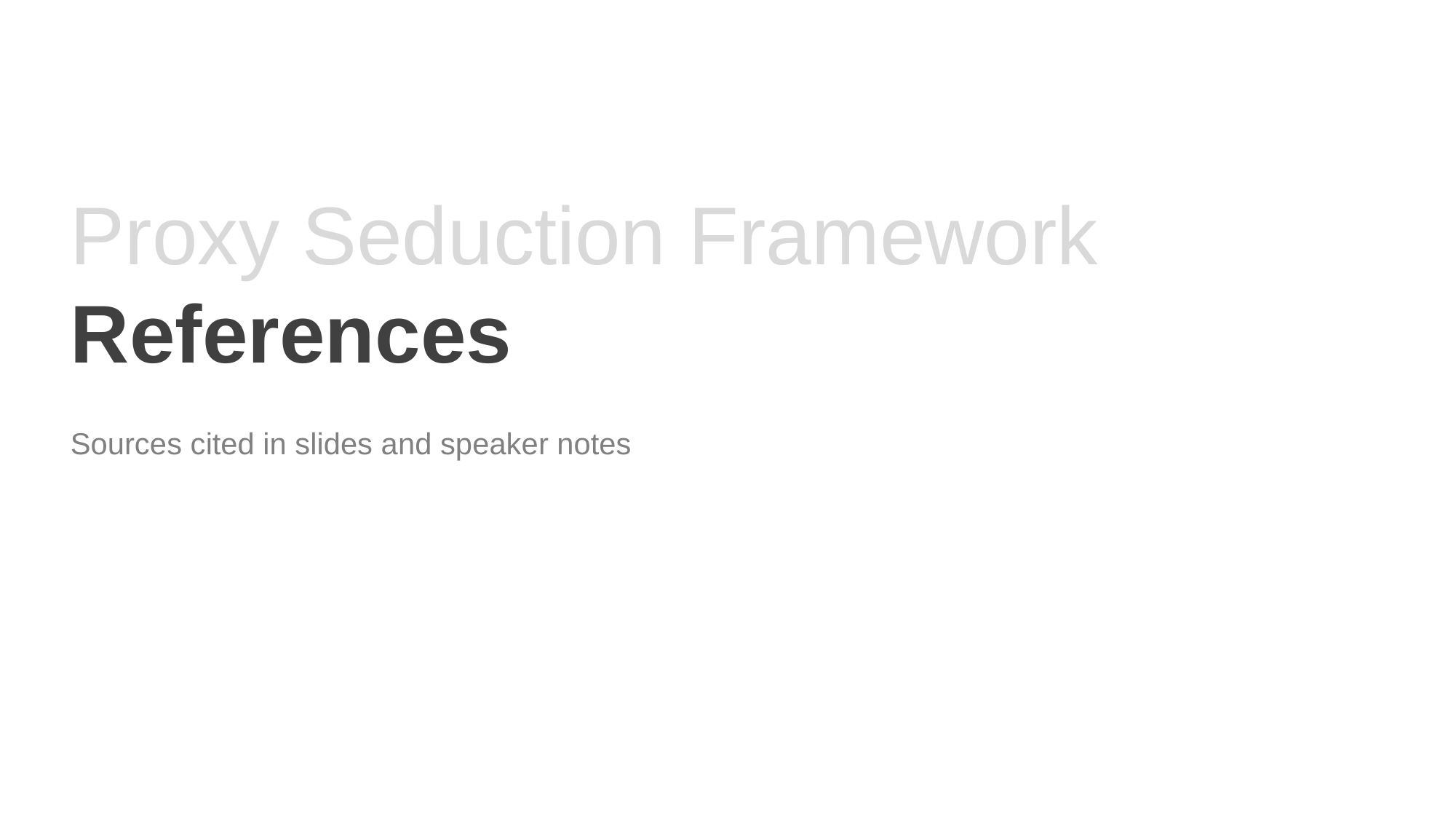

Proxy Seduction Framework
References
Sources cited in slides and speaker notes